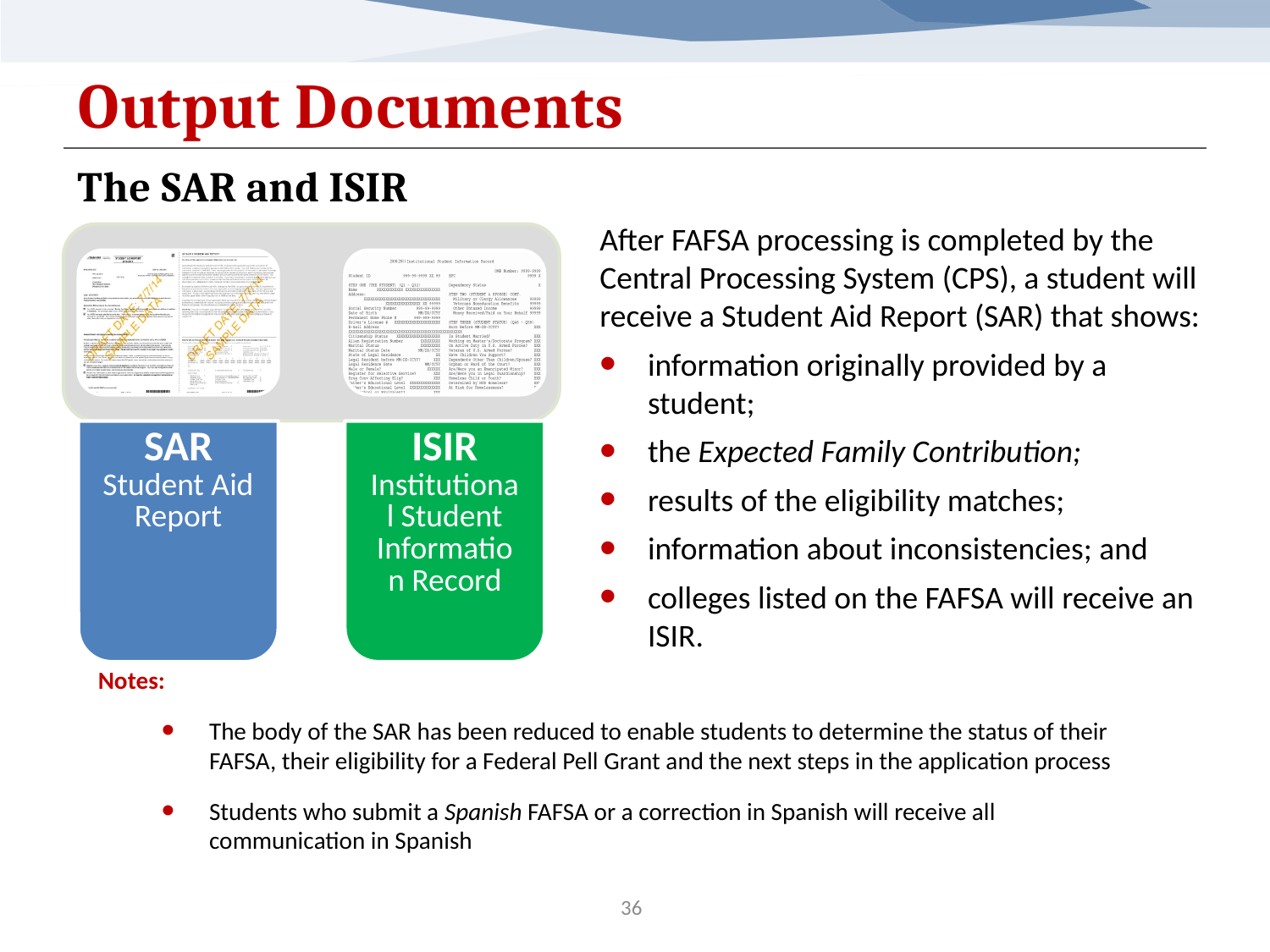

# Output Documents
The SAR and ISIR
After FAFSA processing is completed by the Central Processing System (CPS), a student will receive a Student Aid Report (SAR) that shows:
information originally provided by a student;
the Expected Family Contribution;
results of the eligibility matches;
information about inconsistencies; and
colleges listed on the FAFSA will receive an ISIR.
SAR
Student Aid Report
ISIR
Institutional Student Information Record
Notes:
The body of the SAR has been reduced to enable students to determine the status of their FAFSA, their eligibility for a Federal Pell Grant and the next steps in the application process
Students who submit a Spanish FAFSA or a correction in Spanish will receive all communication in Spanish

36